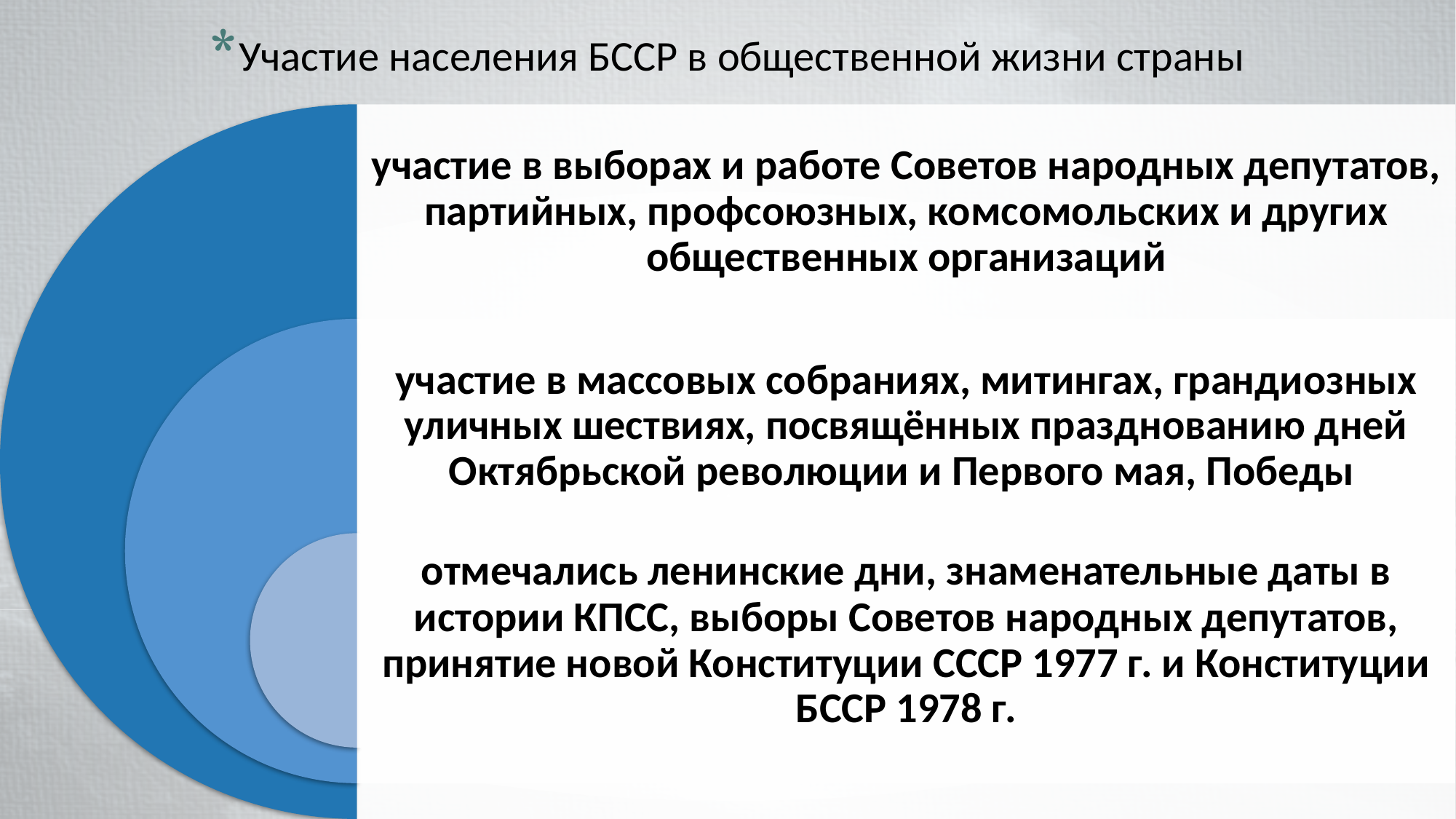

# Участие населения БССР в общественной жизни страны
участие в выборах и работе Советов народных депутатов, партийных, профсоюзных, комсомольских и других общественных организаций
участие в массовых собраниях, митингах, грандиозных уличных шествиях, посвящённых празднованию дней Октябрьской революции и Первого мая, Победы
отмечались ленинские дни, знаменательные даты в истории КПСС, выборы Советов народных депутатов, принятие новой Конституции СССР 1977 г. и Конституции БССР 1978 г.